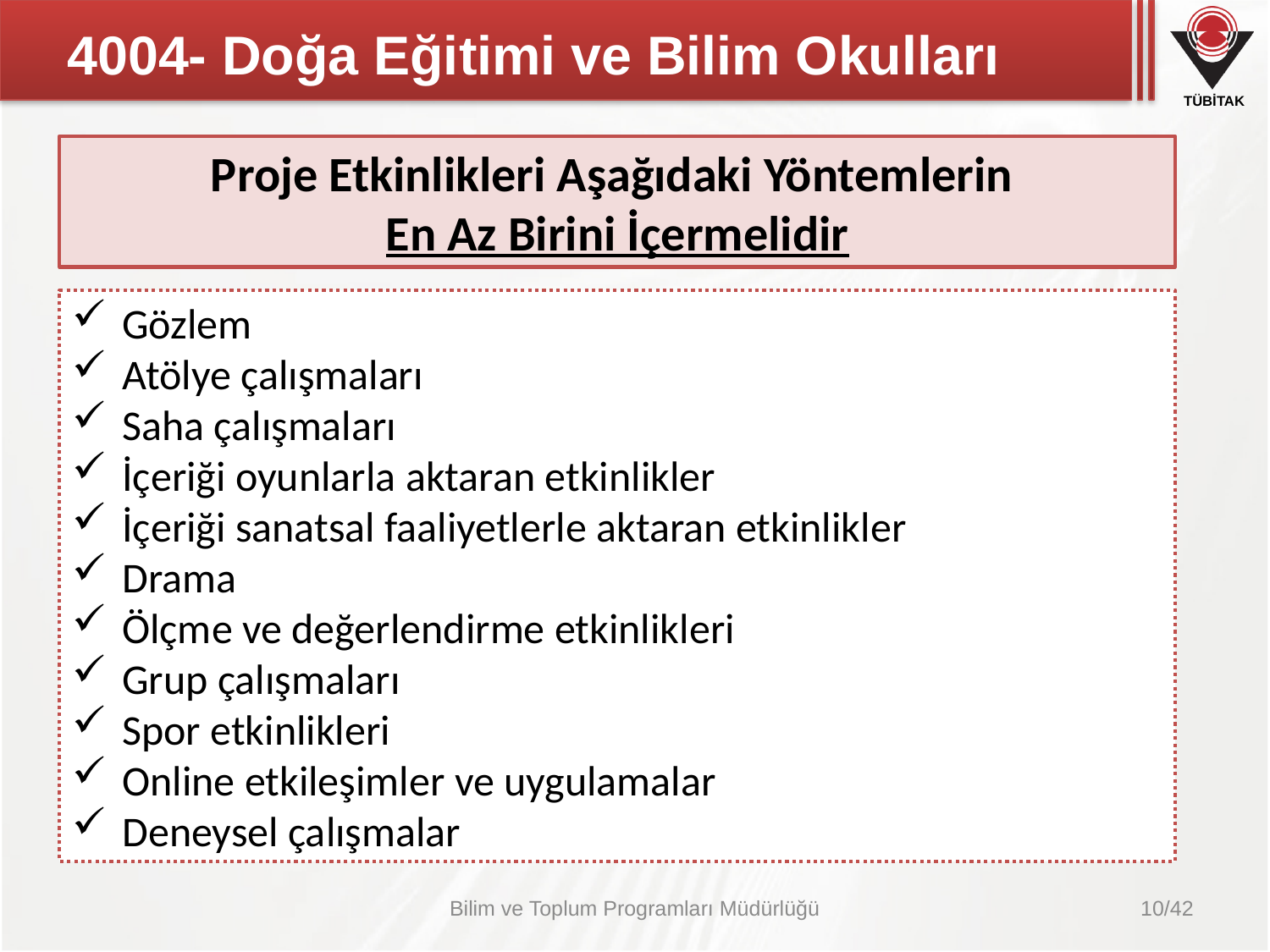

4004- Doğa Eğitimi ve Bilim Okulları
Proje Etkinlikleri Aşağıdaki Yöntemlerin
En Az Birini İçermelidir
Gözlem
Atölye çalışmaları
Saha çalışmaları
İçeriği oyunlarla aktaran etkinlikler
İçeriği sanatsal faaliyetlerle aktaran etkinlikler
Drama
Ölçme ve değerlendirme etkinlikleri
Grup çalışmaları
Spor etkinlikleri
Online etkileşimler ve uygulamalar
Deneysel çalışmalar
Bilim ve Toplum Programları Müdürlüğü
10/42